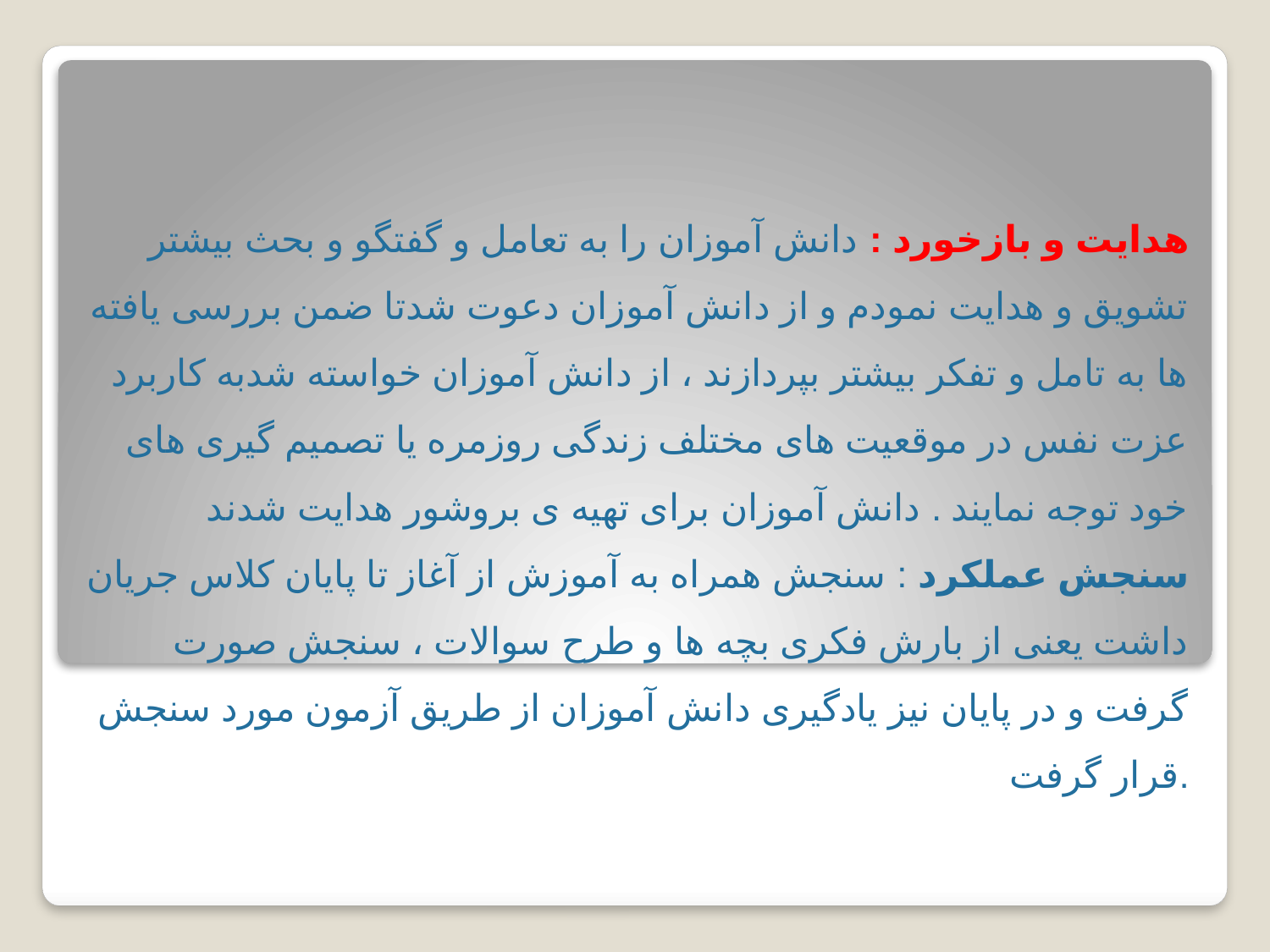

هدایت و بازخورد : دانش آموزان را به تعامل و گفتگو و بحث بیشتر تشویق و هدایت نمودم و از دانش آموزان دعوت شدتا ضمن بررسی یافته ها به تامل و تفکر بیشتر بپردازند ، از دانش آموزان خواسته شدبه کاربرد عزت نفس در موقعیت های مختلف زندگی روزمره یا تصمیم گیری های خود توجه نمایند . دانش آموزان برای تهیه ی بروشور هدایت شدند
سنجش عملکرد : سنجش همراه به آموزش از آغاز تا پایان کلاس جریان داشت یعنی از بارش فکری بچه ها و طرح سوالات ، سنجش صورت گرفت و در پایان نیز یادگیری دانش آموزان از طریق آزمون مورد سنجش قرار گرفت.